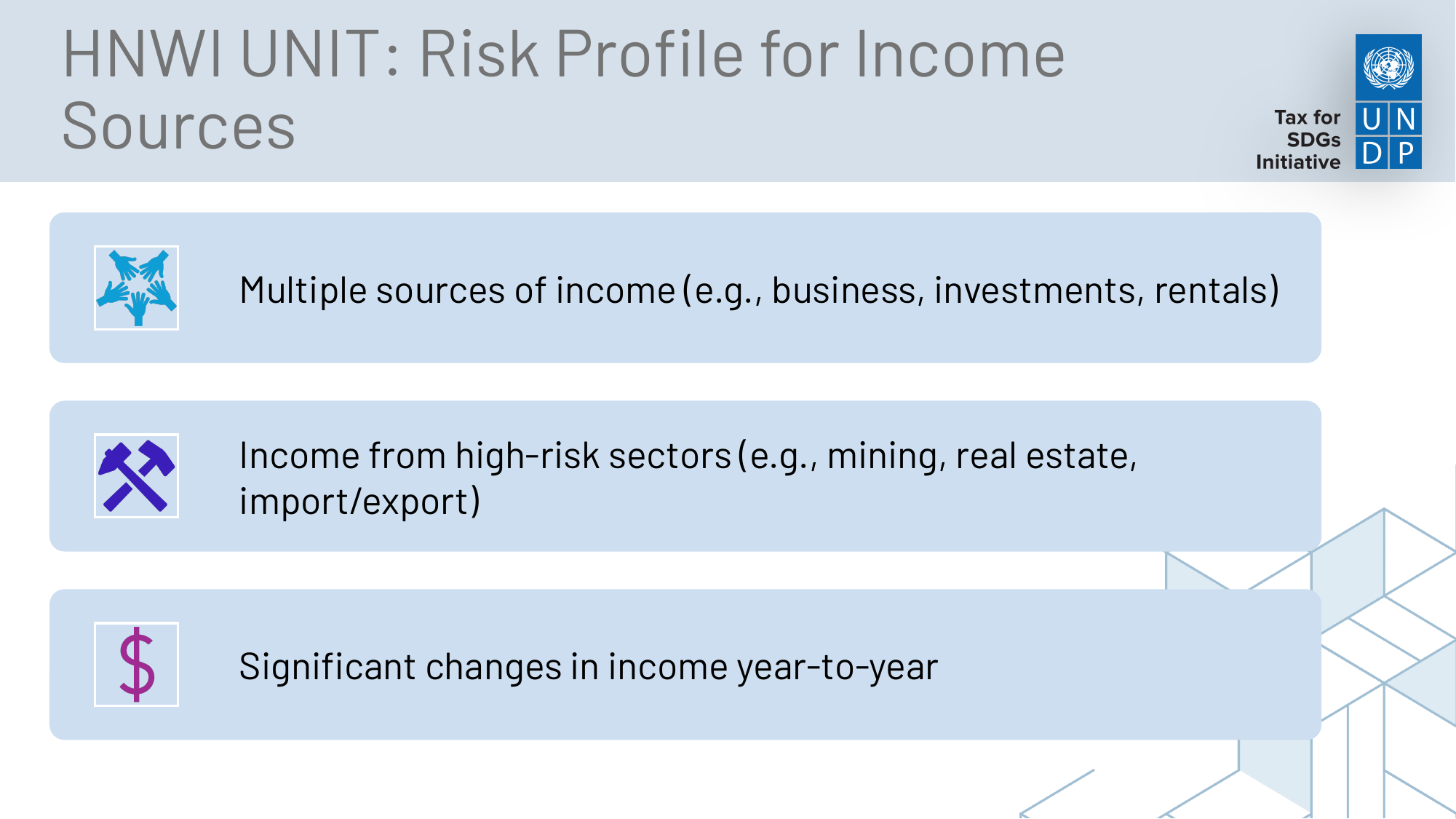

# HNWI UNIT: Risk Profile for Income Sources
Multiple sources of income (e.g., business, investments, rentals)
Income from high-risk sectors (e.g., mining, real estate, import/export)
Significant changes in income year-to-year